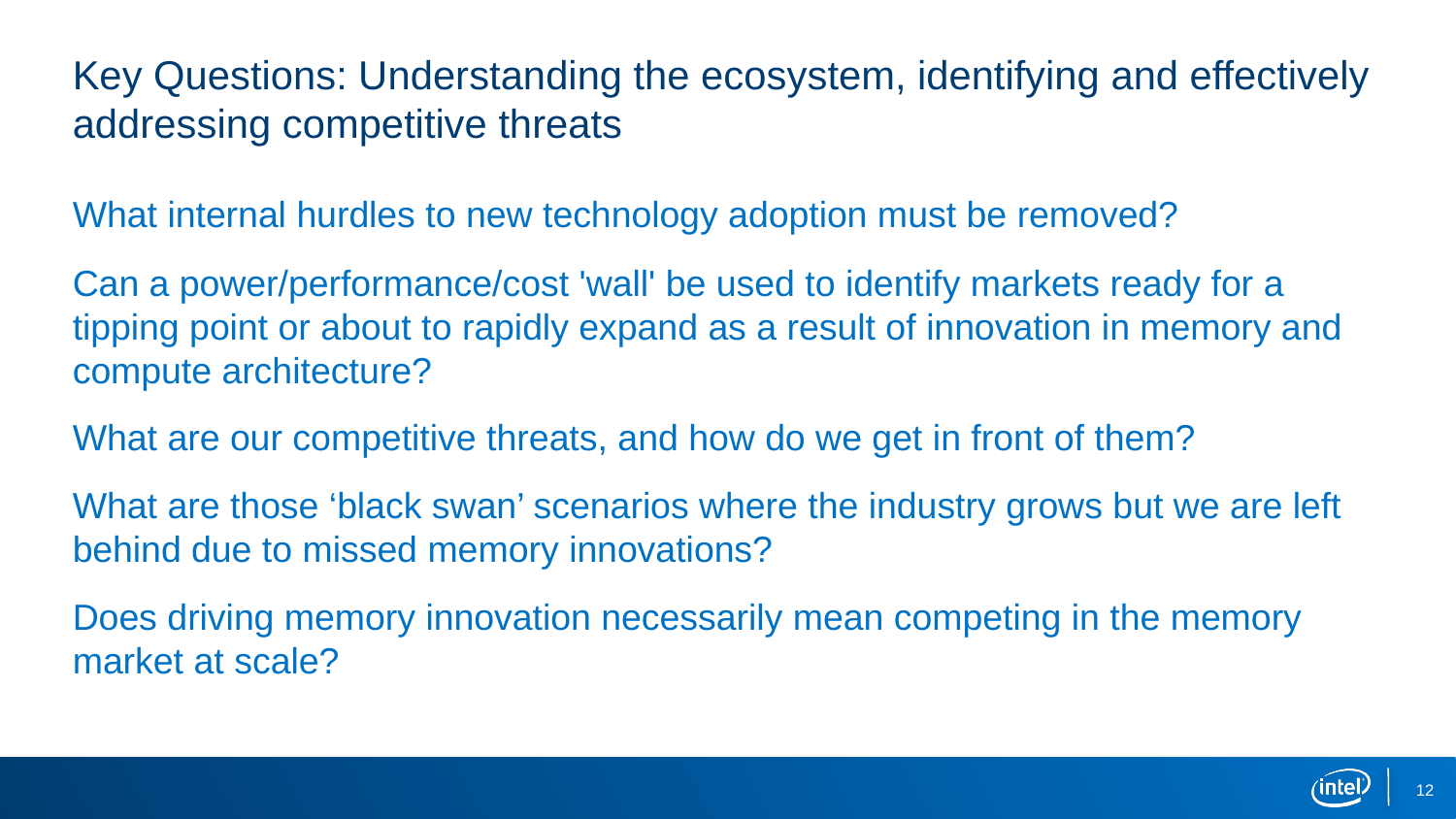

# Key Questions: Understanding the ecosystem, identifying and effectively addressing competitive threats
What internal hurdles to new technology adoption must be removed?
Can a power/performance/cost 'wall' be used to identify markets ready for a tipping point or about to rapidly expand as a result of innovation in memory and compute architecture?
What are our competitive threats, and how do we get in front of them?
What are those ‘black swan’ scenarios where the industry grows but we are left behind due to missed memory innovations?
Does driving memory innovation necessarily mean competing in the memory market at scale?

12